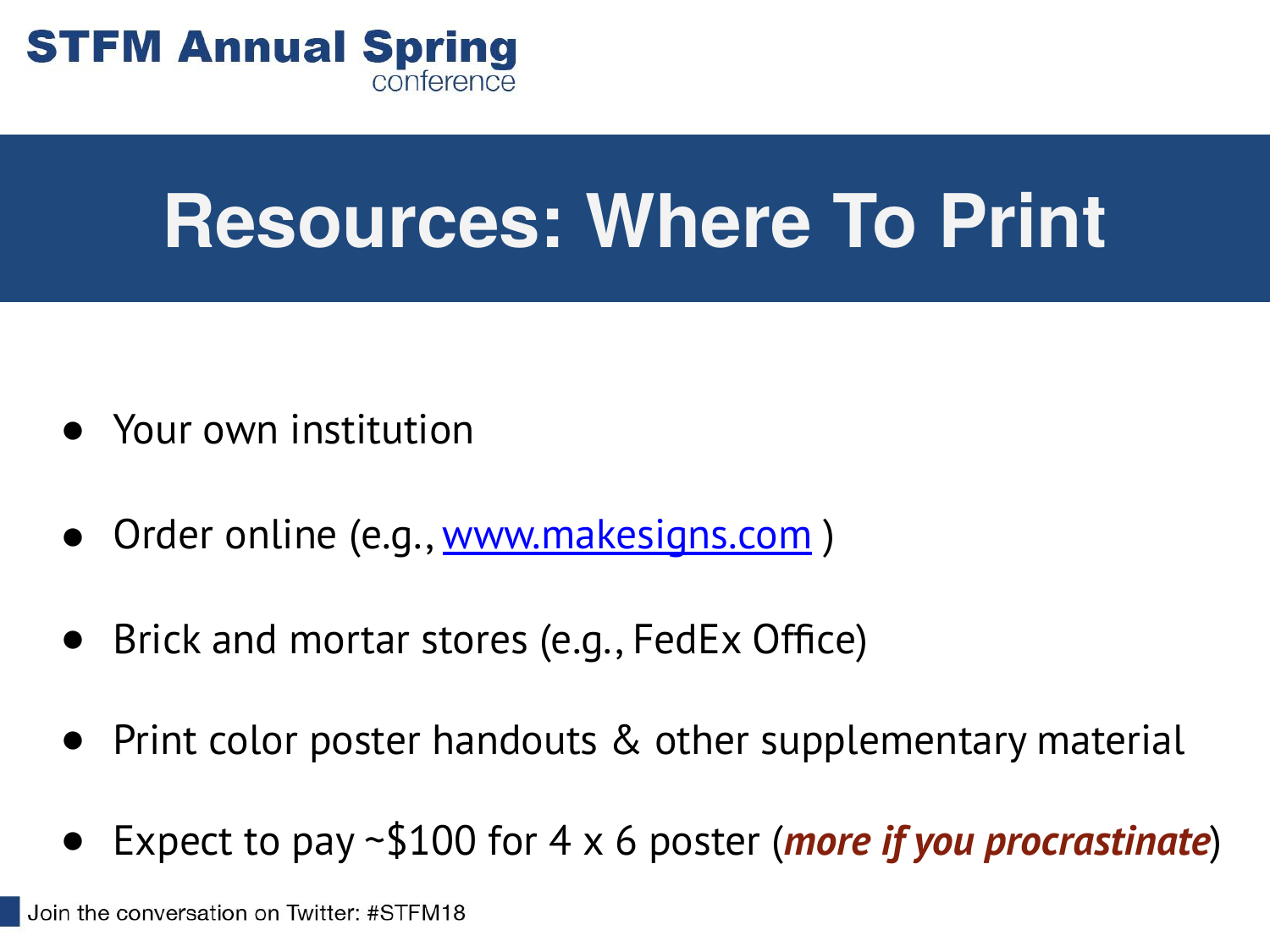

Resources: Where To Print
Your own institution
Order online (e.g., www.makesigns.com )
Brick and mortar stores (e.g., FedEx Office)
Print color poster handouts & other supplementary material
Expect to pay ~$100 for 4 x 6 poster (more if you procrastinate)